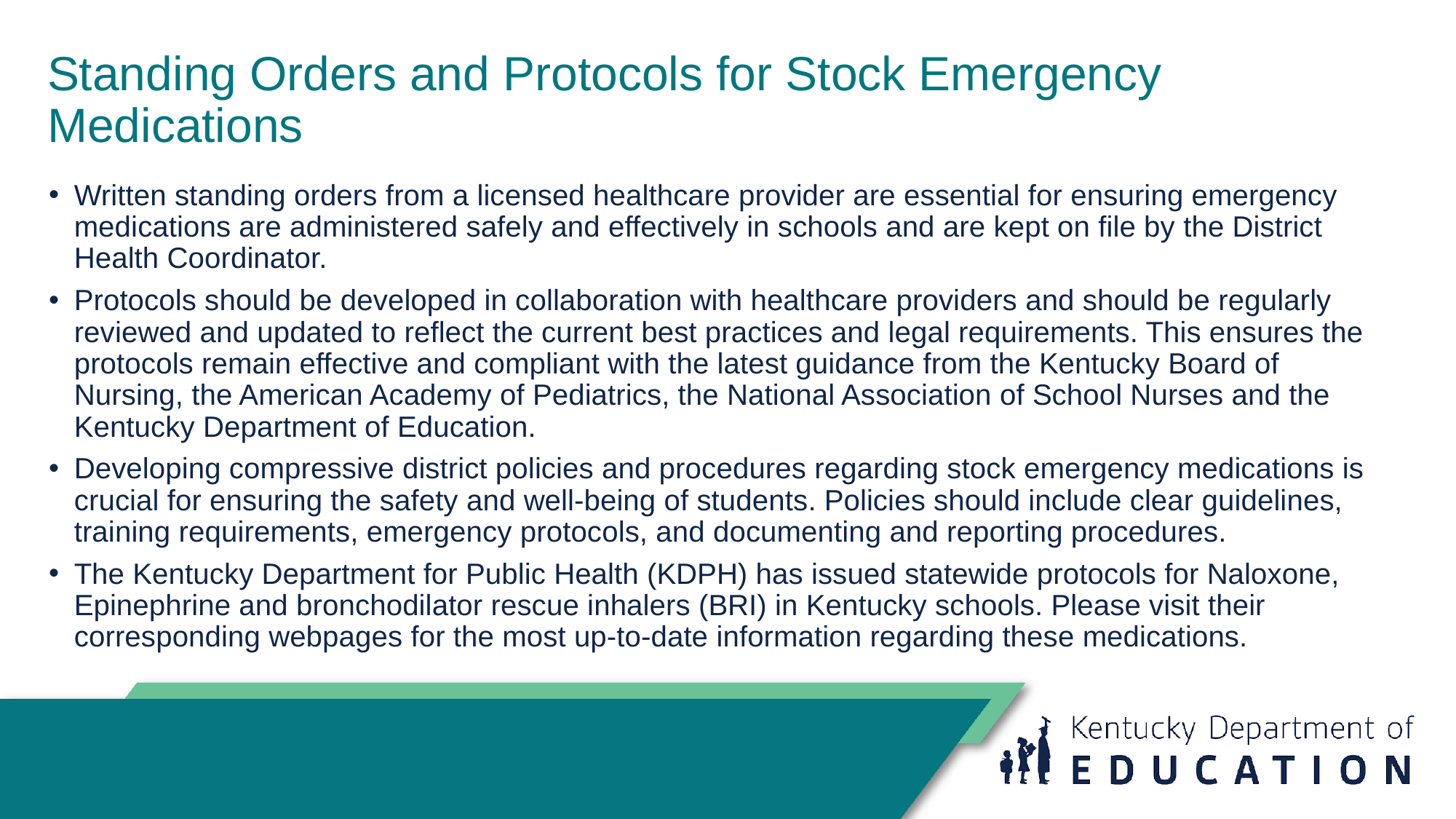

# Standing Orders and Protocols for Stock Emergency Medications
Written standing orders from a licensed healthcare provider are essential for ensuring emergency medications are administered safely and effectively in schools and are kept on file by the District Health Coordinator.
Protocols should be developed in collaboration with healthcare providers and should be regularly reviewed and updated to reflect the current best practices and legal requirements. This ensures the protocols remain effective and compliant with the latest guidance from the Kentucky Board of Nursing, the American Academy of Pediatrics, the National Association of School Nurses and the Kentucky Department of Education.
Developing compressive district policies and procedures regarding stock emergency medications is crucial for ensuring the safety and well-being of students. Policies should include clear guidelines, training requirements, emergency protocols, and documenting and reporting procedures.
The Kentucky Department for Public Health (KDPH) has issued statewide protocols for Naloxone, Epinephrine and bronchodilator rescue inhalers (BRI) in Kentucky schools. Please visit their corresponding webpages for the most up-to-date information regarding these medications.